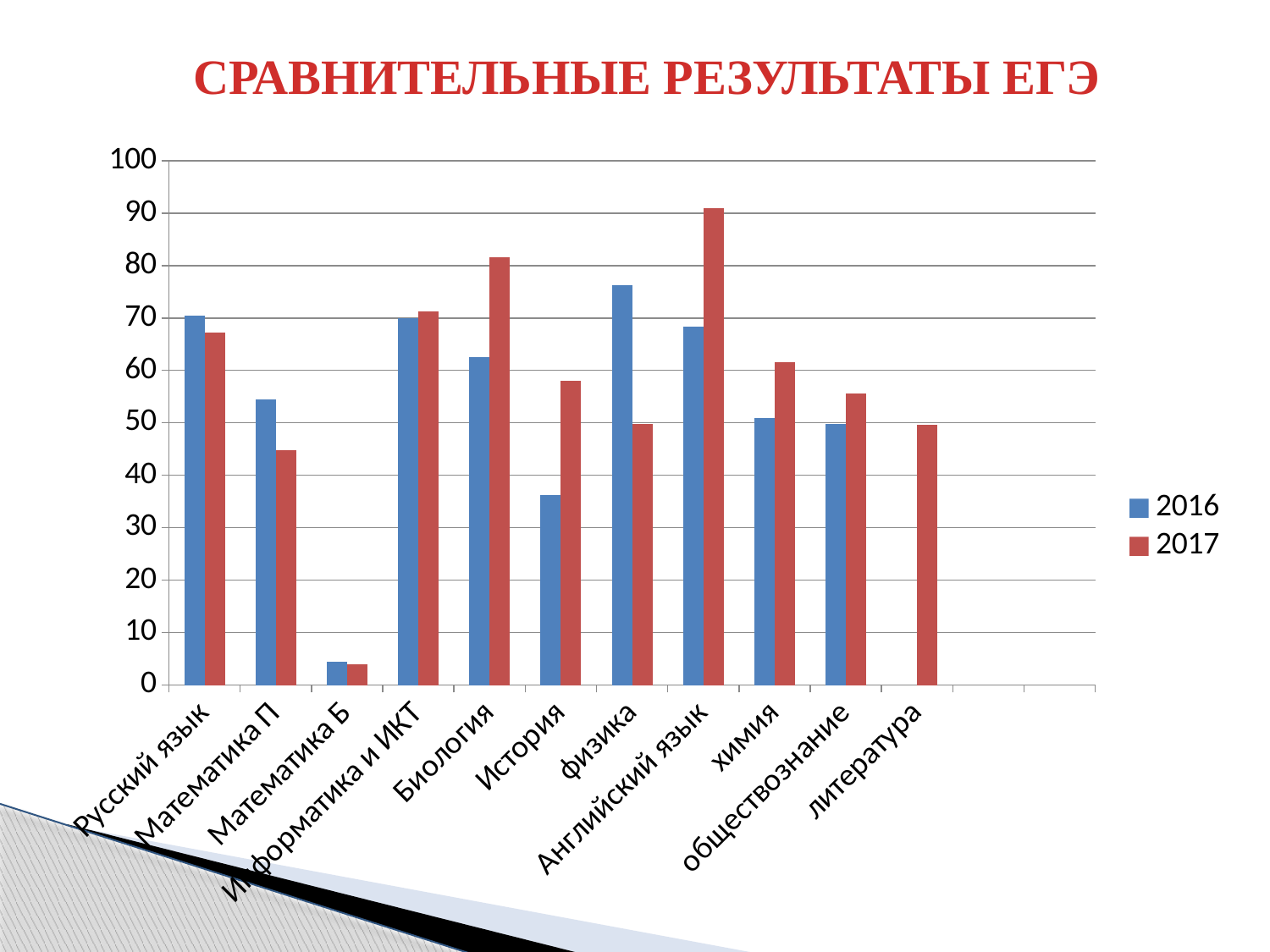

# СРАВНИТЕЛЬНЫЕ РЕЗУЛЬТАТЫ ЕГЭ

### Chart

| Category | 2016 | 2017 |
|---|---|---|
| Русский язык | 70.4 | 67.2 |
| Математика П | 54.5 | 44.8 |
| Математика Б | 4.4 | 4.0 |
| Информатика и ИКТ | 70.0 | 71.3 |
| Биология | 62.5 | 81.5 |
| История | 36.2 | 58.0 |
| физика | 76.3 | 49.8 |
| Английский язык | 68.3 | 91.0 |
| химия | 51.0 | 61.5 |
| обществознание | 49.8 | 55.6 |
| литература | None | 49.7 |